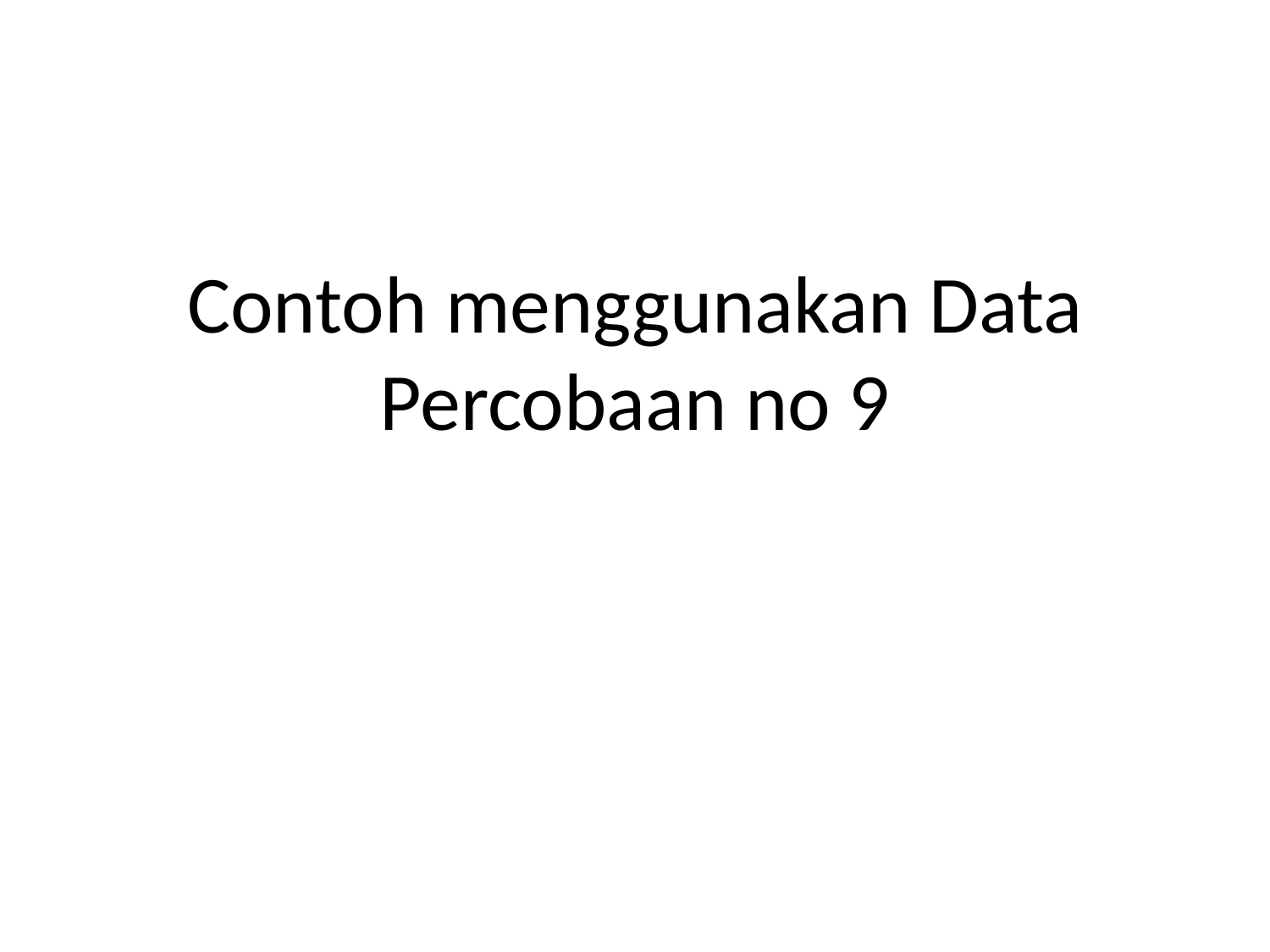

# Contoh menggunakan Data Percobaan no 9